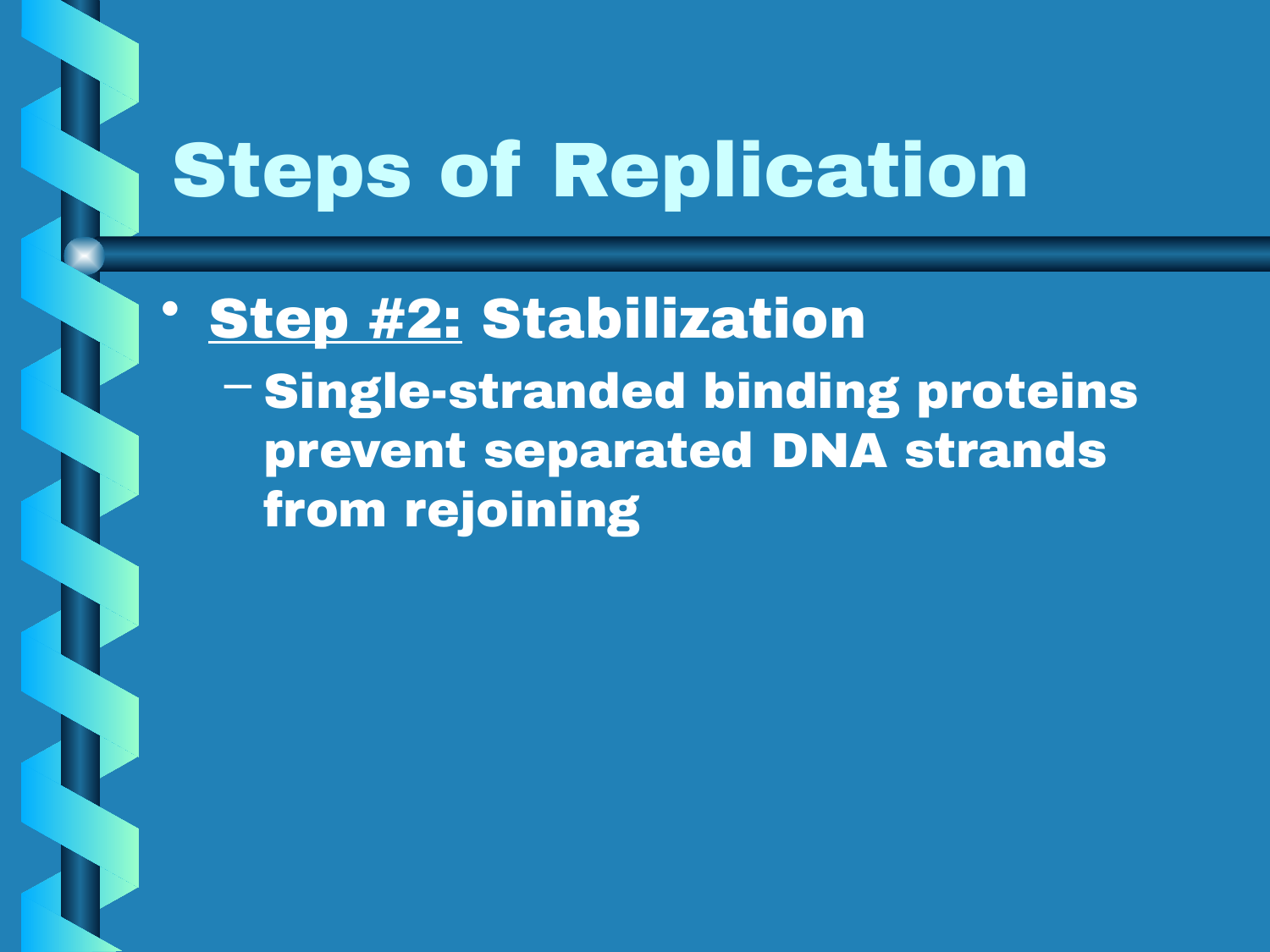

# Steps of Replication
Step #2: Stabilization
Single-stranded binding proteins prevent separated DNA strands from rejoining